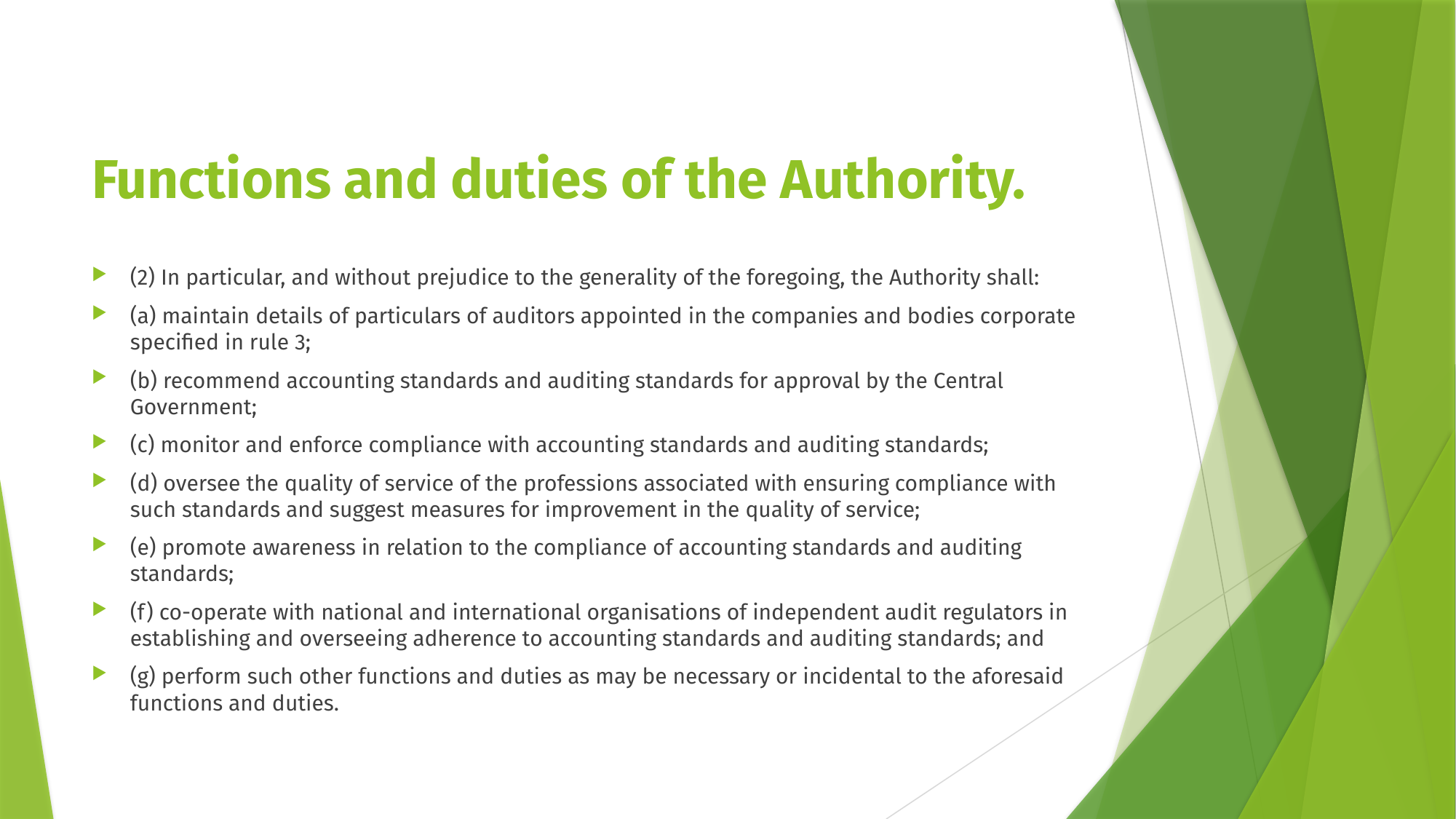

# Functions and duties of the Authority.
(2) In particular, and without prejudice to the generality of the foregoing, the Authority shall:
(a) maintain details of particulars of auditors appointed in the companies and bodies corporate specified in rule 3;
(b) recommend accounting standards and auditing standards for approval by the Central Government;
(c) monitor and enforce compliance with accounting standards and auditing standards;
(d) oversee the quality of service of the professions associated with ensuring compliance with such standards and suggest measures for improvement in the quality of service;
(e) promote awareness in relation to the compliance of accounting standards and auditing standards;
(f) co-operate with national and international organisations of independent audit regulators in establishing and overseeing adherence to accounting standards and auditing standards; and
(g) perform such other functions and duties as may be necessary or incidental to the aforesaid functions and duties.